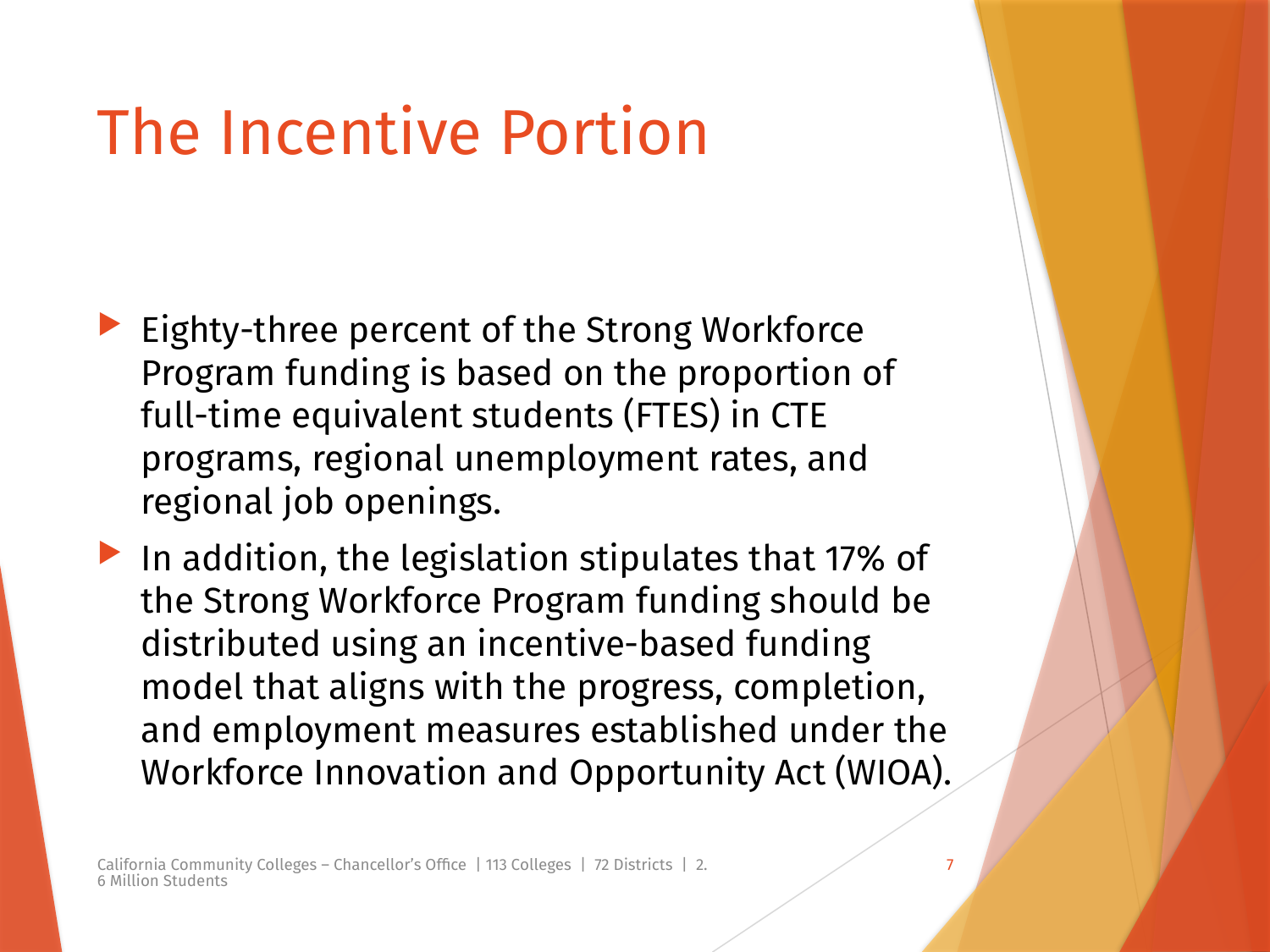

# The Incentive Portion
Eighty-three percent of the Strong Workforce Program funding is based on the proportion of full-time equivalent students (FTES) in CTE programs, regional unemployment rates, and regional job openings.
In addition, the legislation stipulates that 17% of the Strong Workforce Program funding should be distributed using an incentive-based funding model that aligns with the progress, completion, and employment measures established under the Workforce Innovation and Opportunity Act (WIOA).

California Community Colleges – Chancellor’s Office  | 113 Colleges  |  72 Districts  |  2.6 Million Students
7